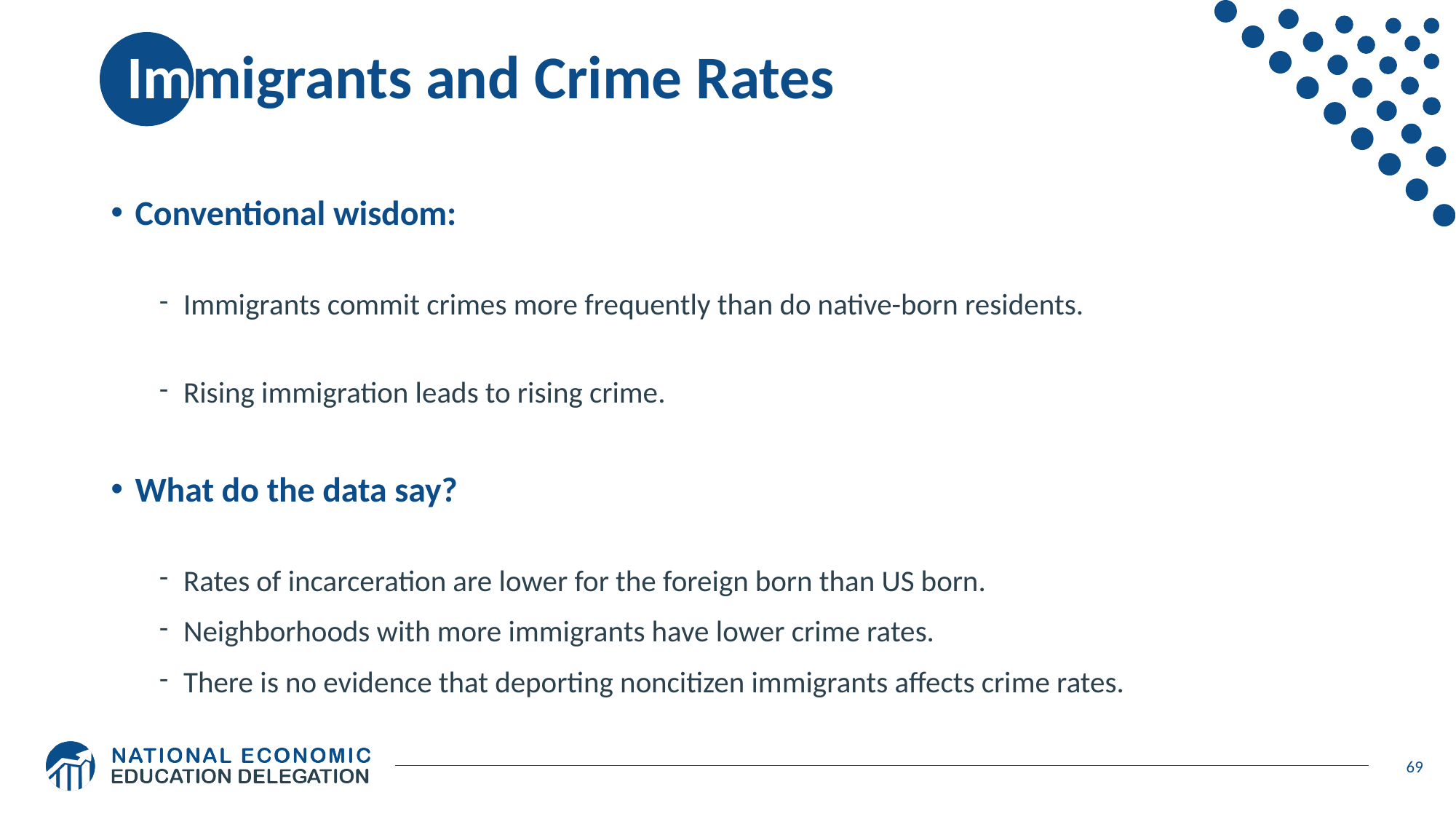

# Immigrants and Crime Rates
Conventional wisdom:

Immigrants commit crimes more frequently than do native-born residents.

Rising immigration leads to rising crime.

What do the data say?

Rates of incarceration are lower for the foreign born than US born.
Neighborhoods with more immigrants have lower crime rates.
There is no evidence that deporting noncitizen immigrants affects crime rates.
69